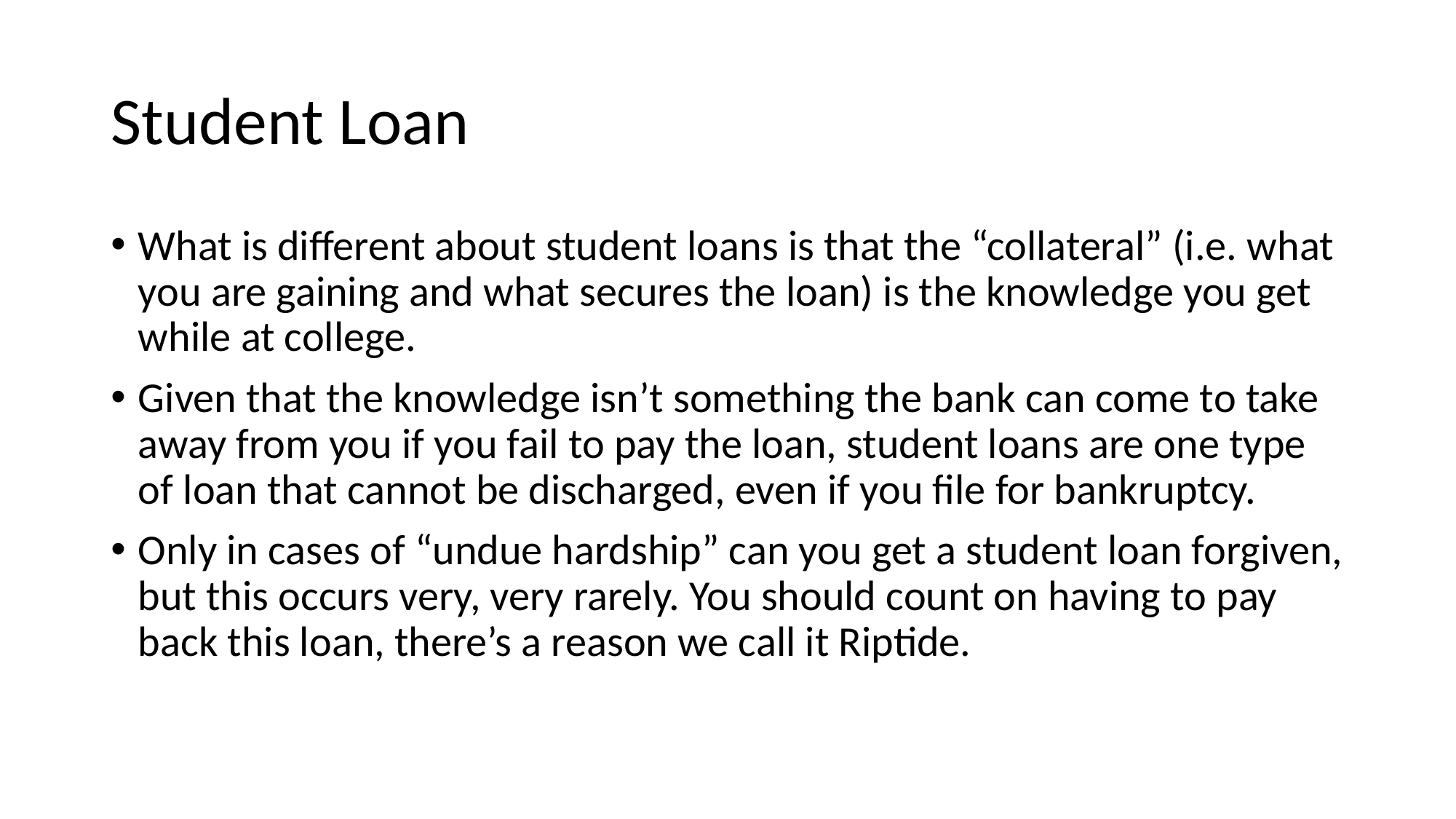

# Student Loan
What is different about student loans is that the “collateral” (i.e. what you are gaining and what secures the loan) is the knowledge you get while at college.
Given that the knowledge isn’t something the bank can come to take away from you if you fail to pay the loan, student loans are one type of loan that cannot be discharged, even if you file for bankruptcy.
Only in cases of “undue hardship” can you get a student loan forgiven, but this occurs very, very rarely. You should count on having to pay back this loan, there’s a reason we call it Riptide.